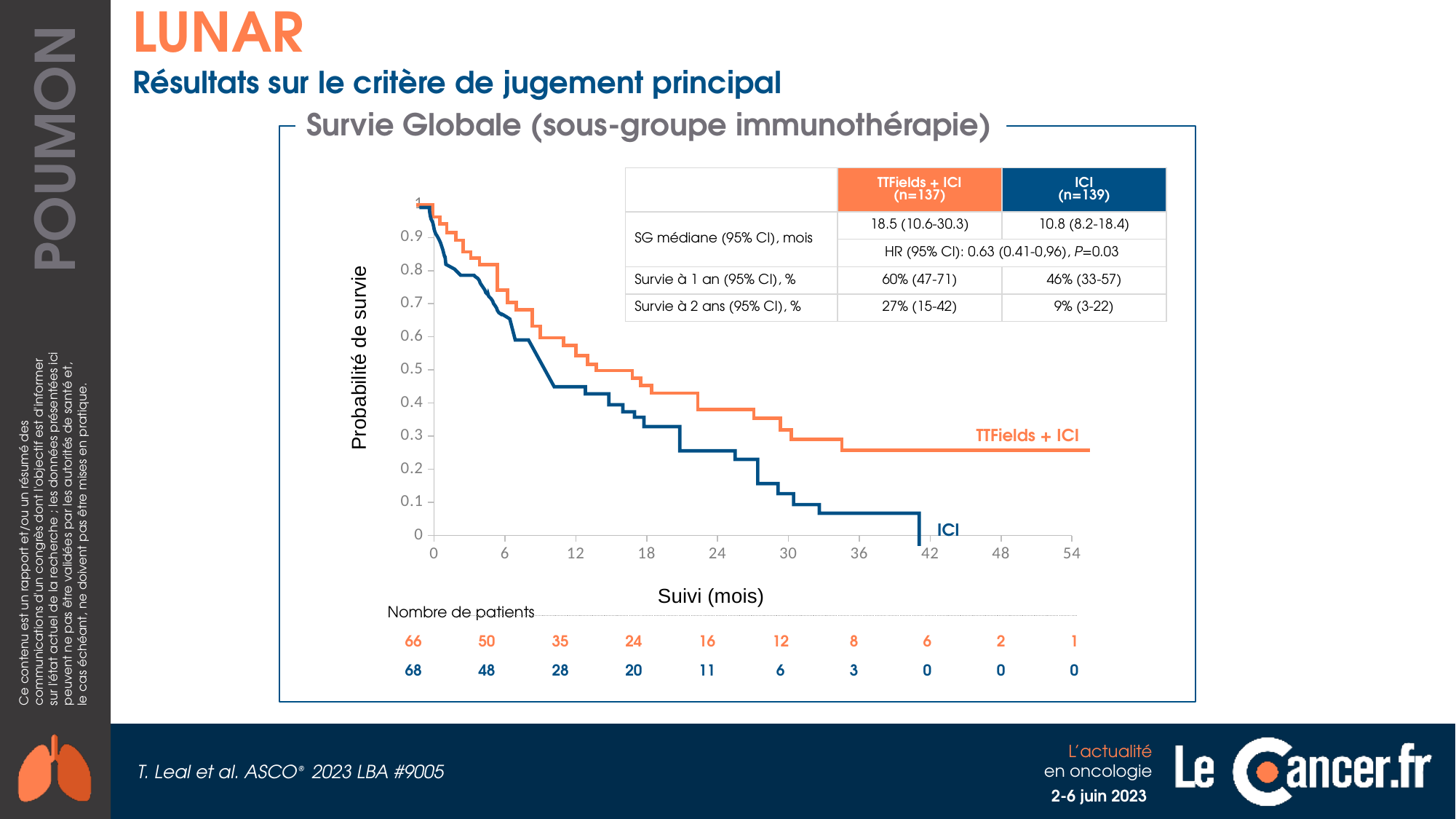

LUNAR
Résultats sur le critère de jugement principal

Survie Globale (sous-groupe immunothérapie)

|  | TTFields + ICI (n=137) | ICI (n=139) |
| --- | --- | --- |
| SG médiane (95% CI), mois | 18.5 (10.6-30.3) | 10.8 (8.2-18.4) |
|  | HR (95% CI): 0.63 (0.41-0,96), P=0.03 |  |
| Survie à 1 an (95% CI), % | 60% (47-71) | 46% (33-57) |
| Survie à 2 ans (95% CI), % | 27% (15-42) | 9% (3-22) |

### Chart

| Category | Y-Values |
|---|---|

TTFields + ICI
ICI
| Nombre de patients |  |  |  |  |  |  |  |  |  |
| --- | --- | --- | --- | --- | --- | --- | --- | --- | --- |
| 66 | 50 | 35 | 24 | 16 | 12 | 8 | 6 | 2 | 1 |
| 68 | 48 | 28 | 20 | 11 | 6 | 3 | 0 | 0 | 0 |
 T. Leal et al. ASCO® 2023 LBA #9005

2-6 juin 2023